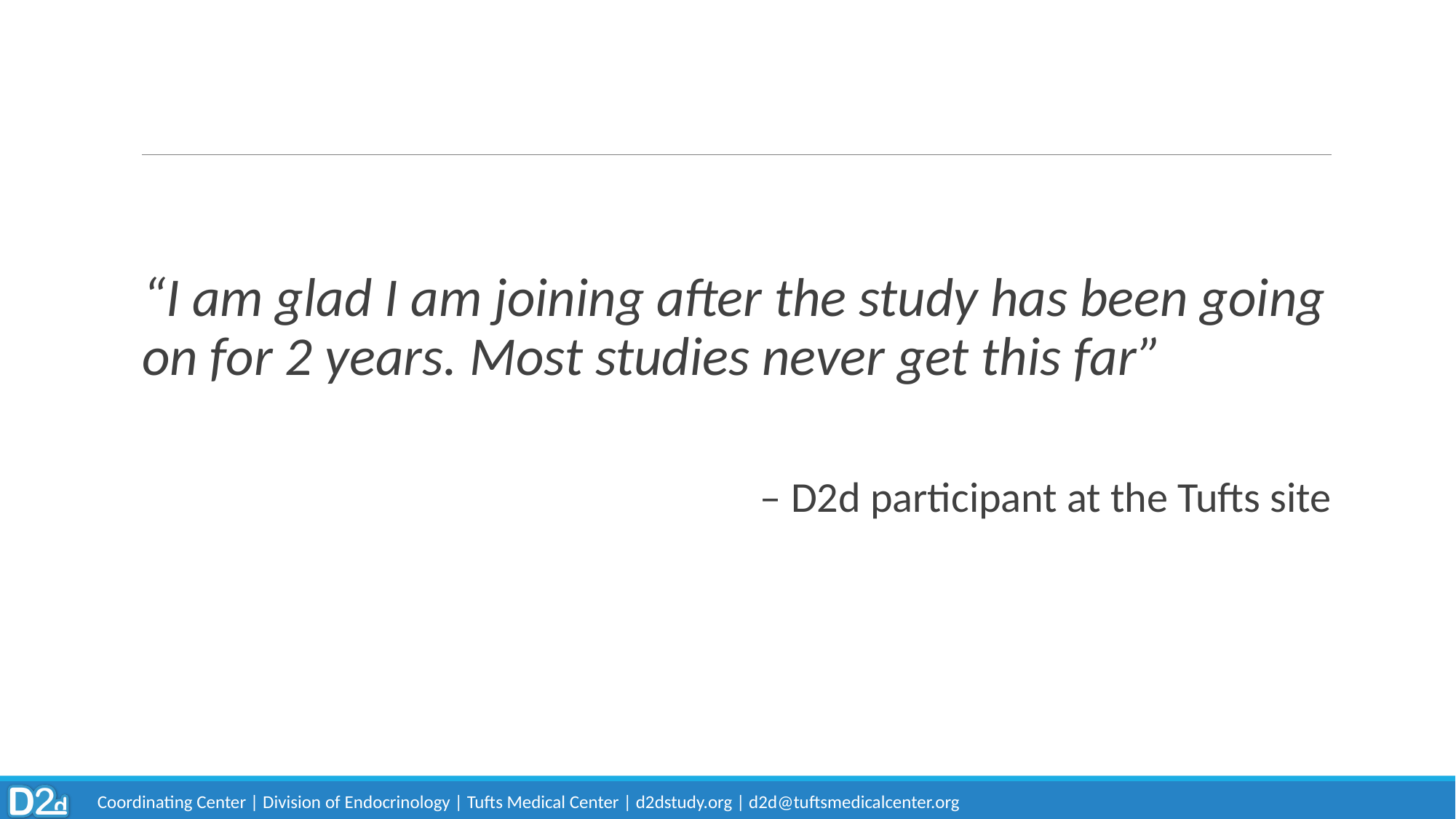

#

“I am glad I am joining after the study has been going on for 2 years. Most studies never get this far”

– D2d participant at the Tufts site